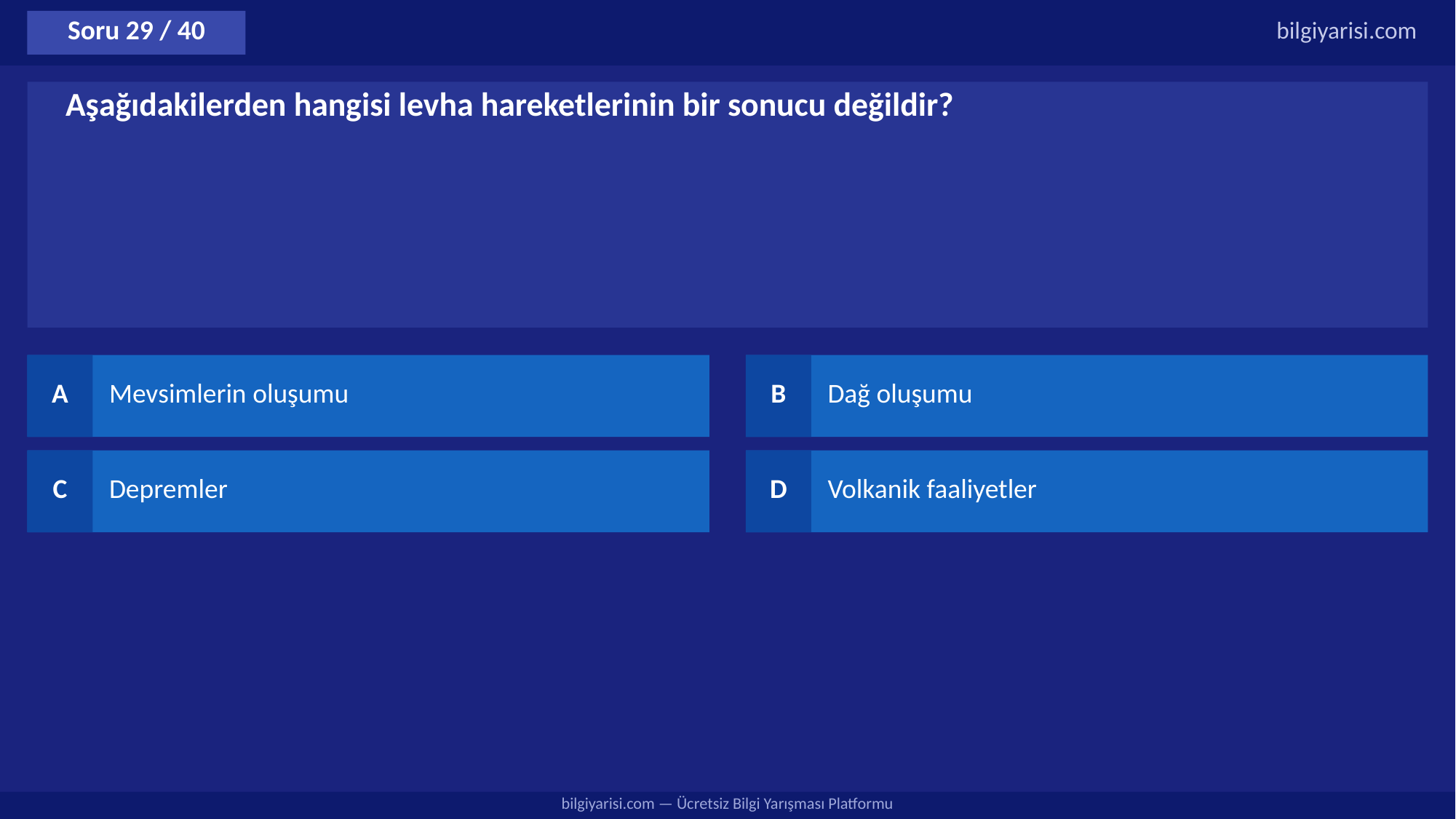

Soru 29 / 40
bilgiyarisi.com

Aşağıdakilerden hangisi levha hareketlerinin bir sonucu değildir?

A
Mevsimlerin oluşumu

B
Dağ oluşumu

C
Depremler

D
Volkanik faaliyetler
bilgiyarisi.com — Ücretsiz Bilgi Yarışması Platformu